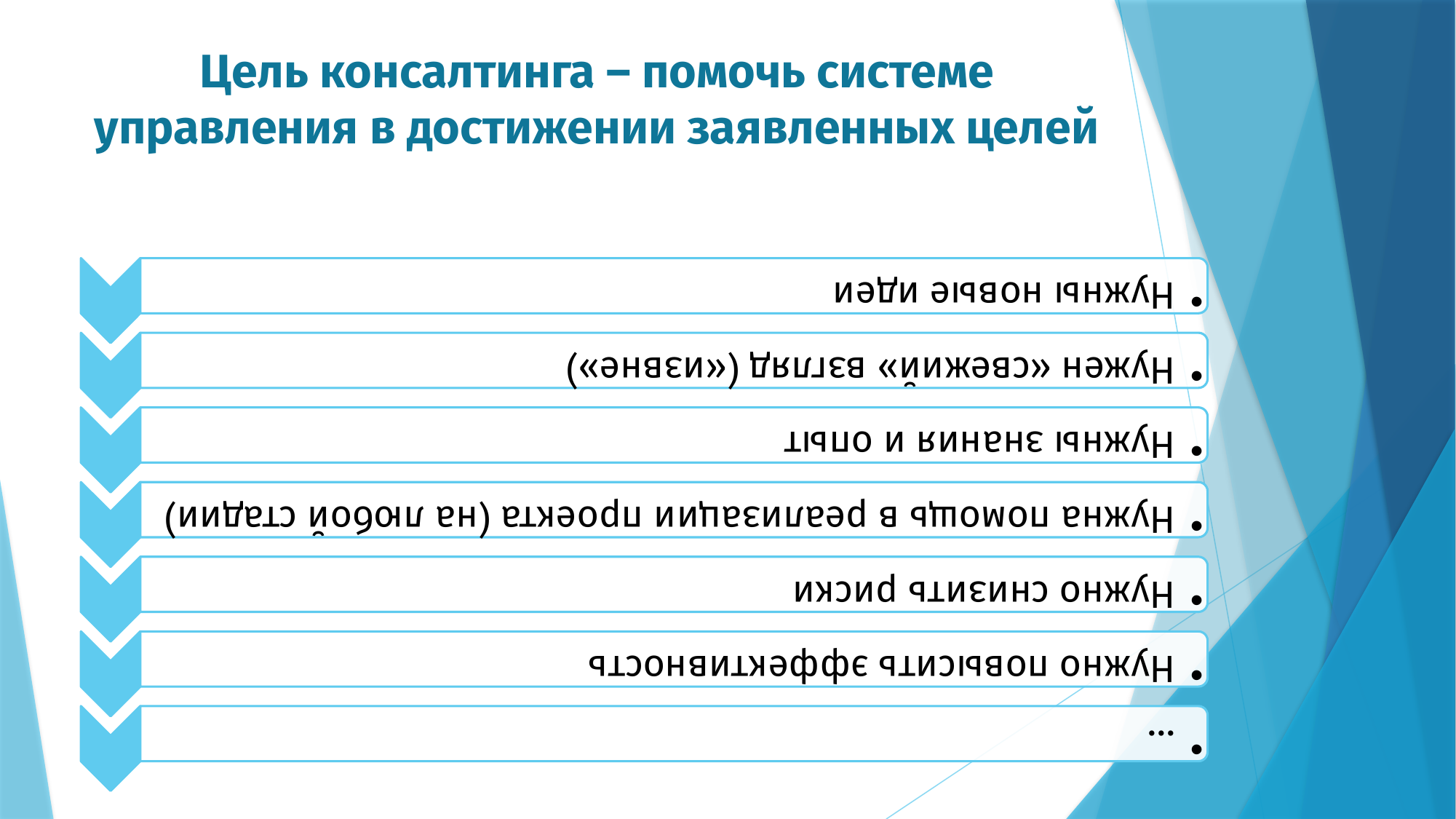

# Цель консалтинга – помочь системе управления в достижении заявленных целей

Нужны новые идеи

Нужен «свежий» взгляд («извне»)

Нужны знания и опыт

Нужна помощь в реализации проекта (на любой стадии)

Нужно снизить риски

Нужно повысить эффективность

…